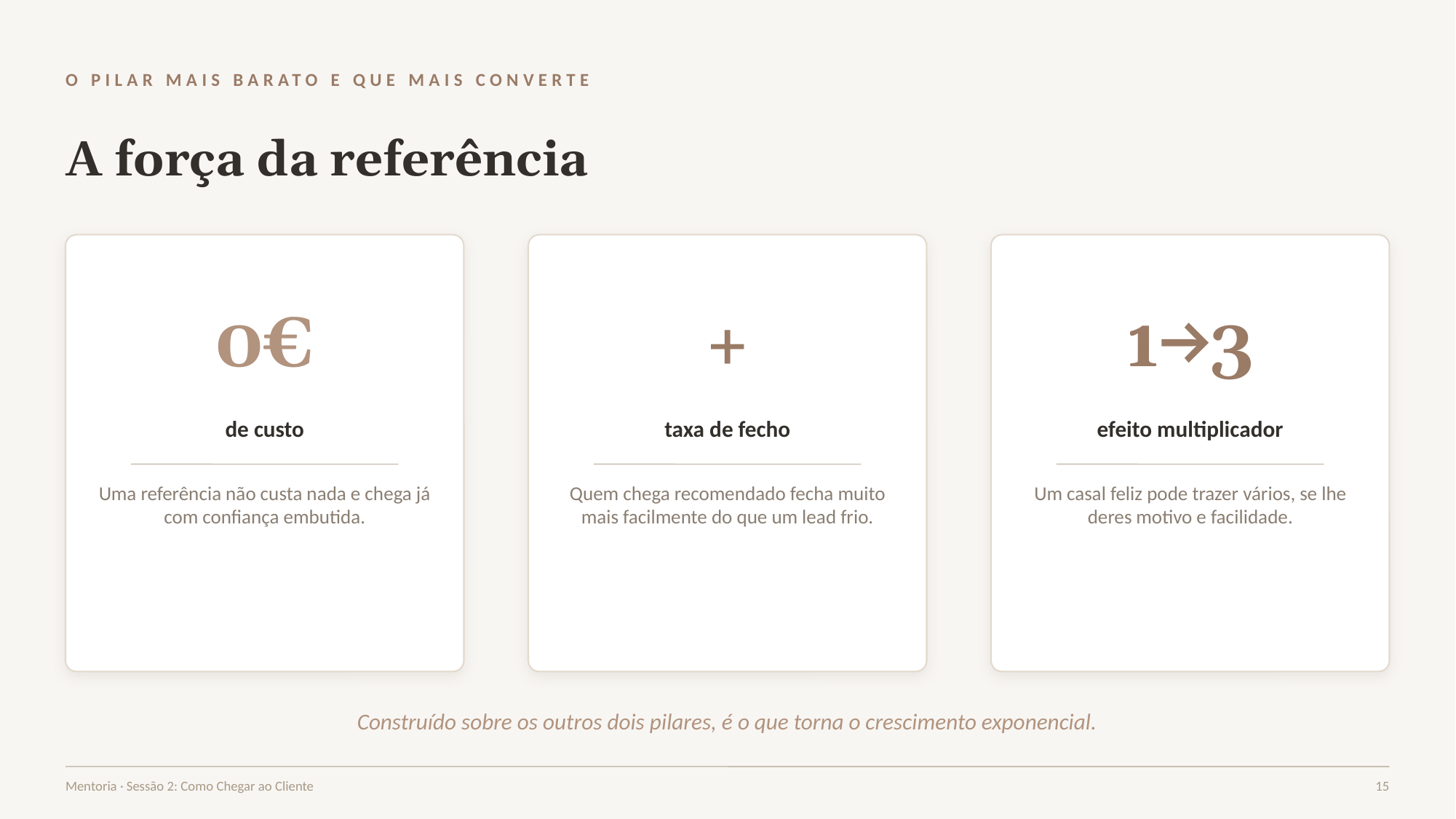

O PILAR MAIS BARATO E QUE MAIS CONVERTE
A força da referência

0€
+
1→3
de custo
taxa de fecho
efeito multiplicador

Uma referência não custa nada e chega já com confiança embutida.
Quem chega recomendado fecha muito mais facilmente do que um lead frio.
Um casal feliz pode trazer vários, se lhe deres motivo e facilidade.
Construído sobre os outros dois pilares, é o que torna o crescimento exponencial.

Mentoria · Sessão 2: Como Chegar ao Cliente
15